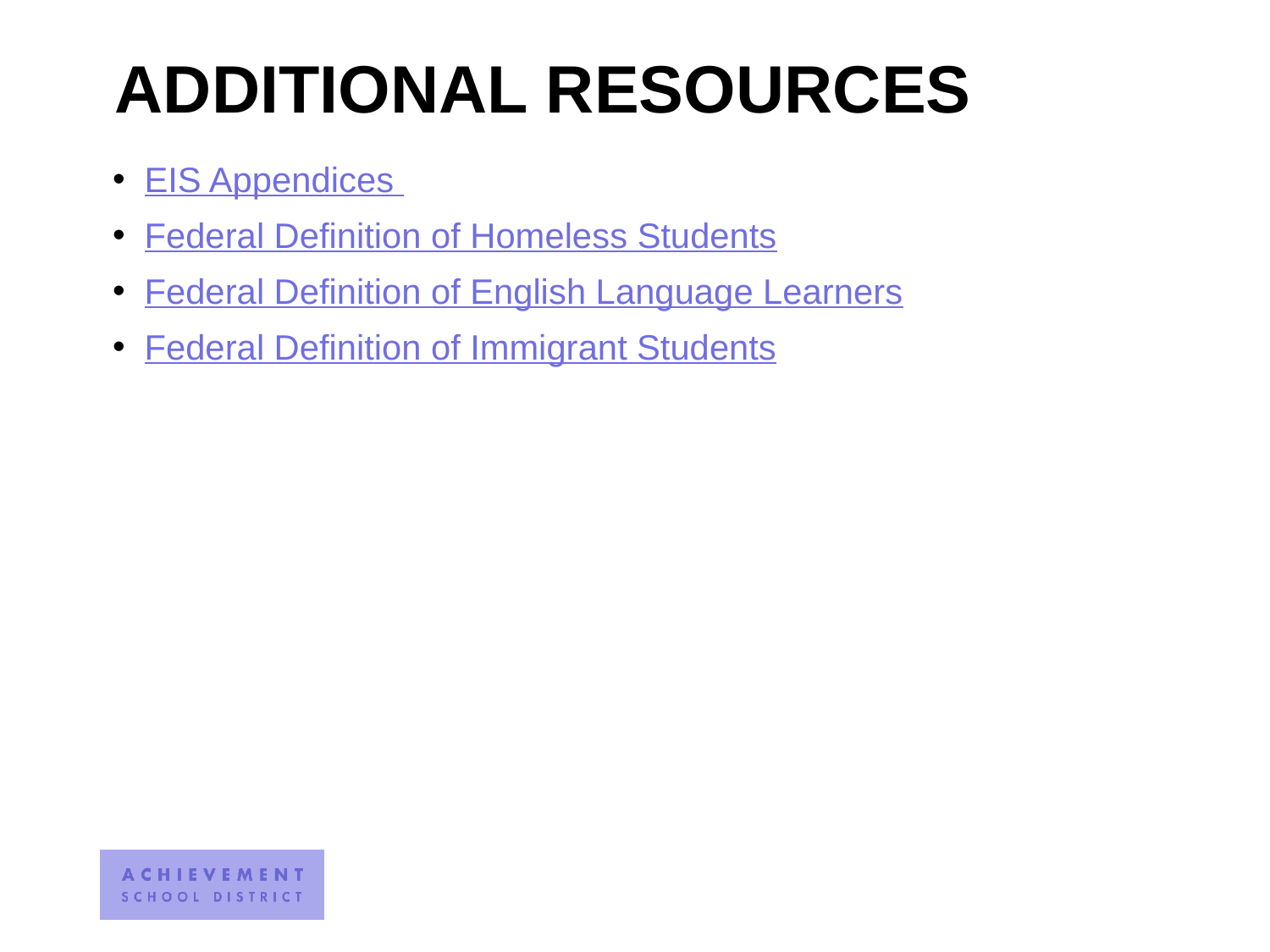

# ADDITIONAL RESOURCES
EIS Appendices
Federal Definition of Homeless Students
Federal Definition of English Language Learners
Federal Definition of Immigrant Students